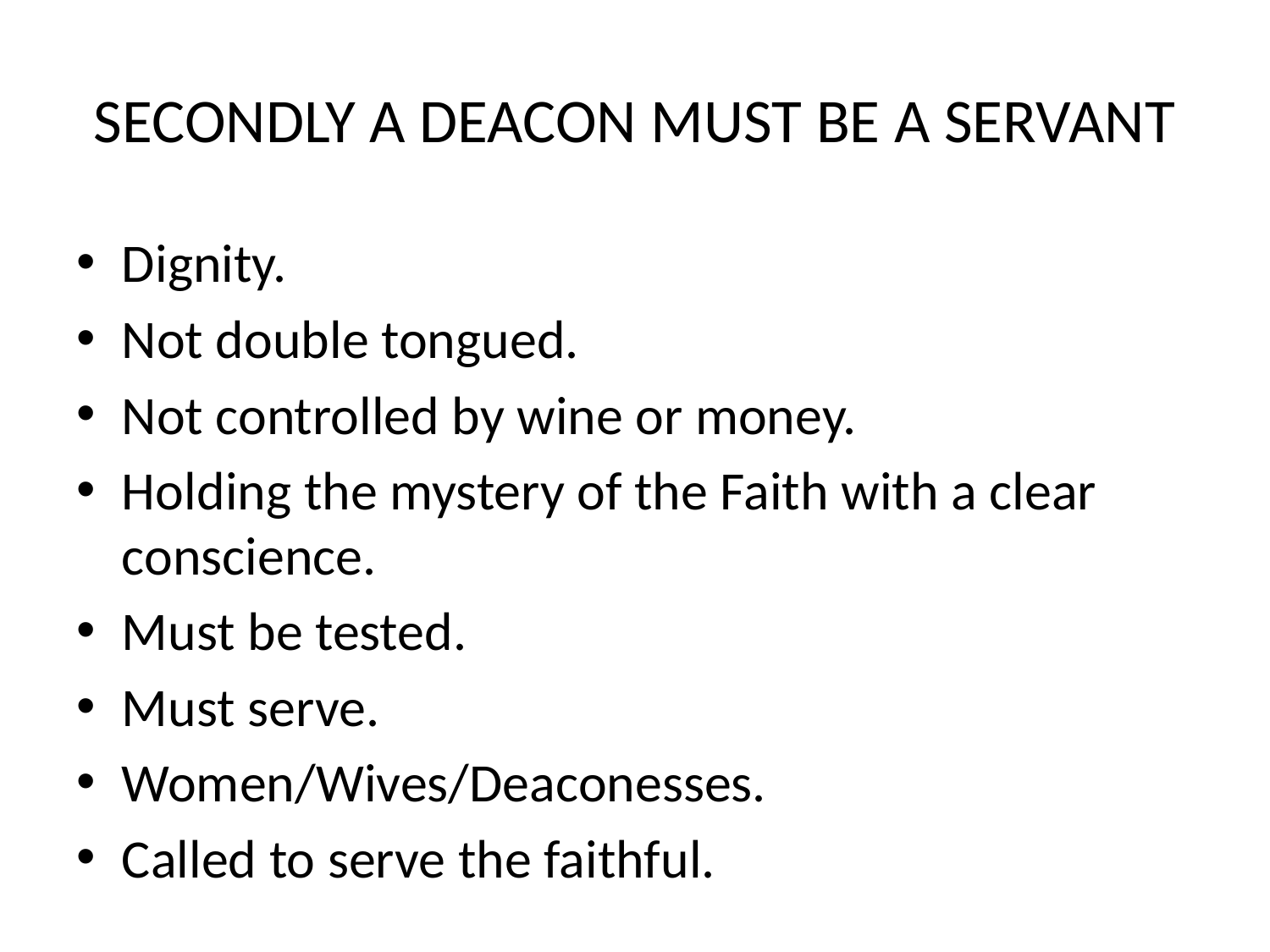

# SECONDLY A DEACON MUST BE A SERVANT
Dignity.
Not double tongued.
Not controlled by wine or money.
Holding the mystery of the Faith with a clear conscience.
Must be tested.
Must serve.
Women/Wives/Deaconesses.
Called to serve the faithful.